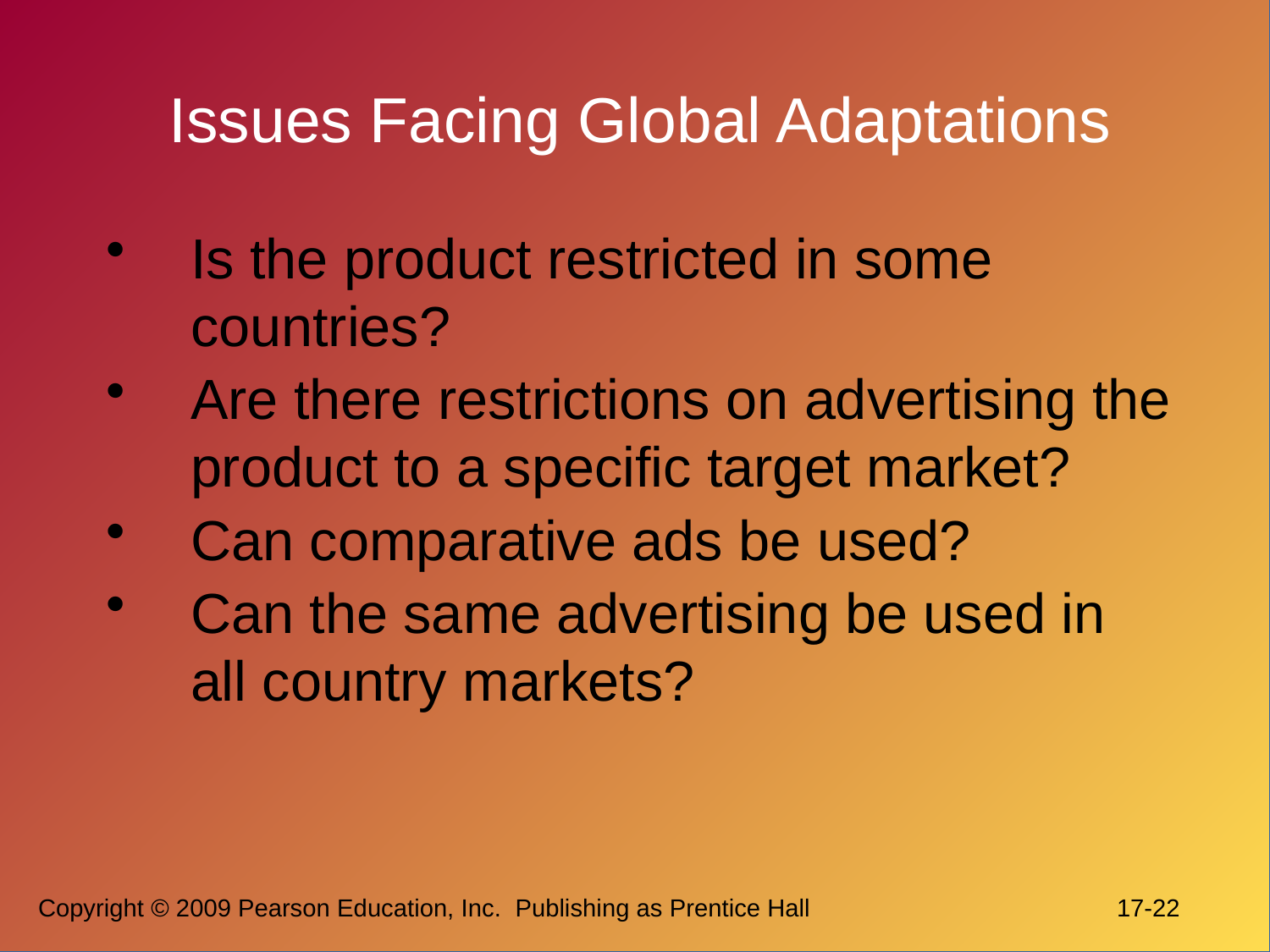

# Issues Facing Global Adaptations
Is the product restricted in some countries?
Are there restrictions on advertising the product to a specific target market?
Can comparative ads be used?
Can the same advertising be used in all country markets?
Copyright © 2009 Pearson Education, Inc.  Publishing as Prentice Hall		         17-22